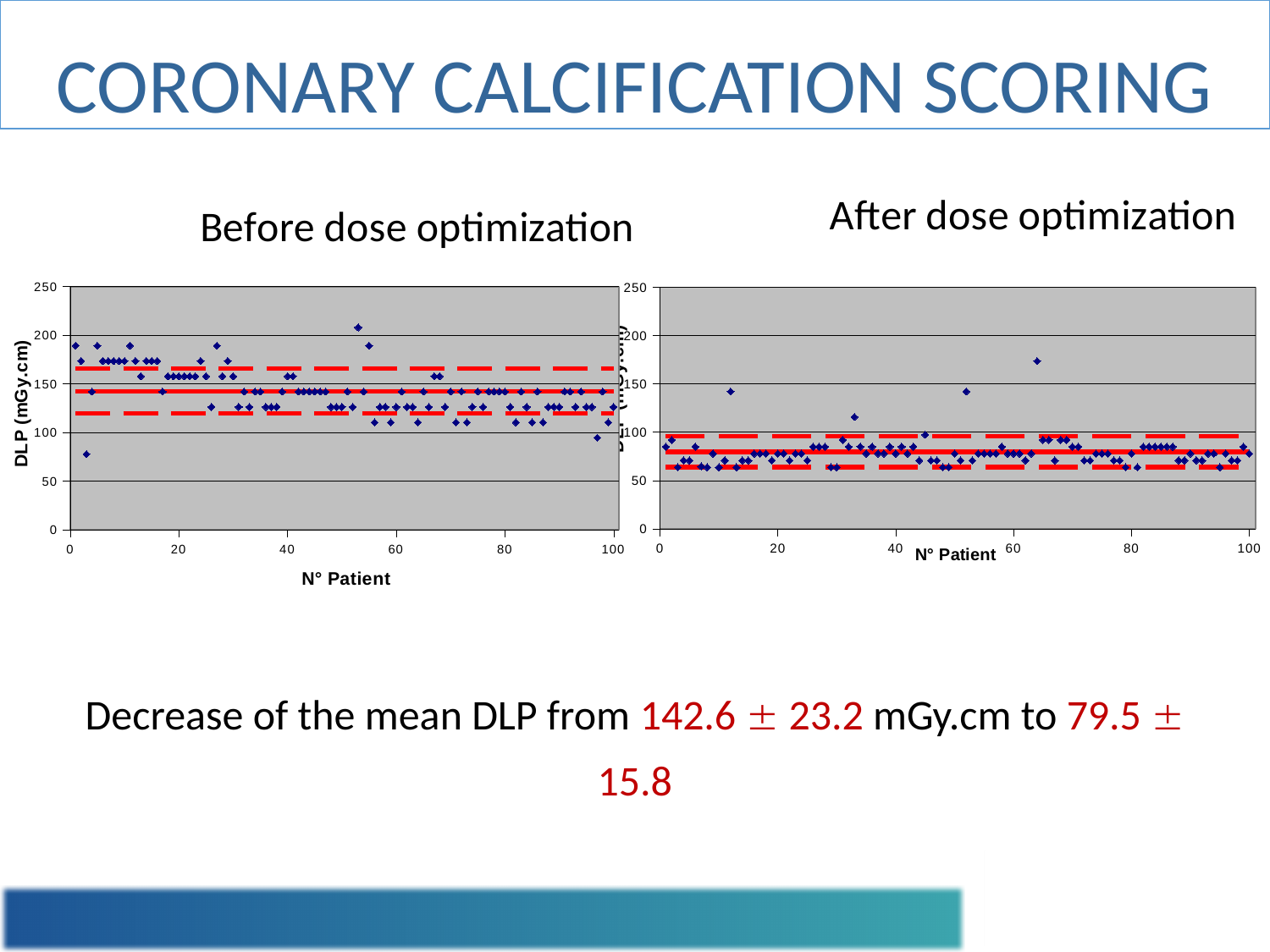

CORONARY CALCIFICATION SCORING

### Chart: After dose optimization

| Category |  |  |  |  |
|---|---|---|---|---|

### Chart: Before dose optimization

| Category |  |  |  |  |
|---|---|---|---|---|

Decrease of the mean DLP from 142.6 ± 23.2 mGy.cm to 79.5 ± 15.8